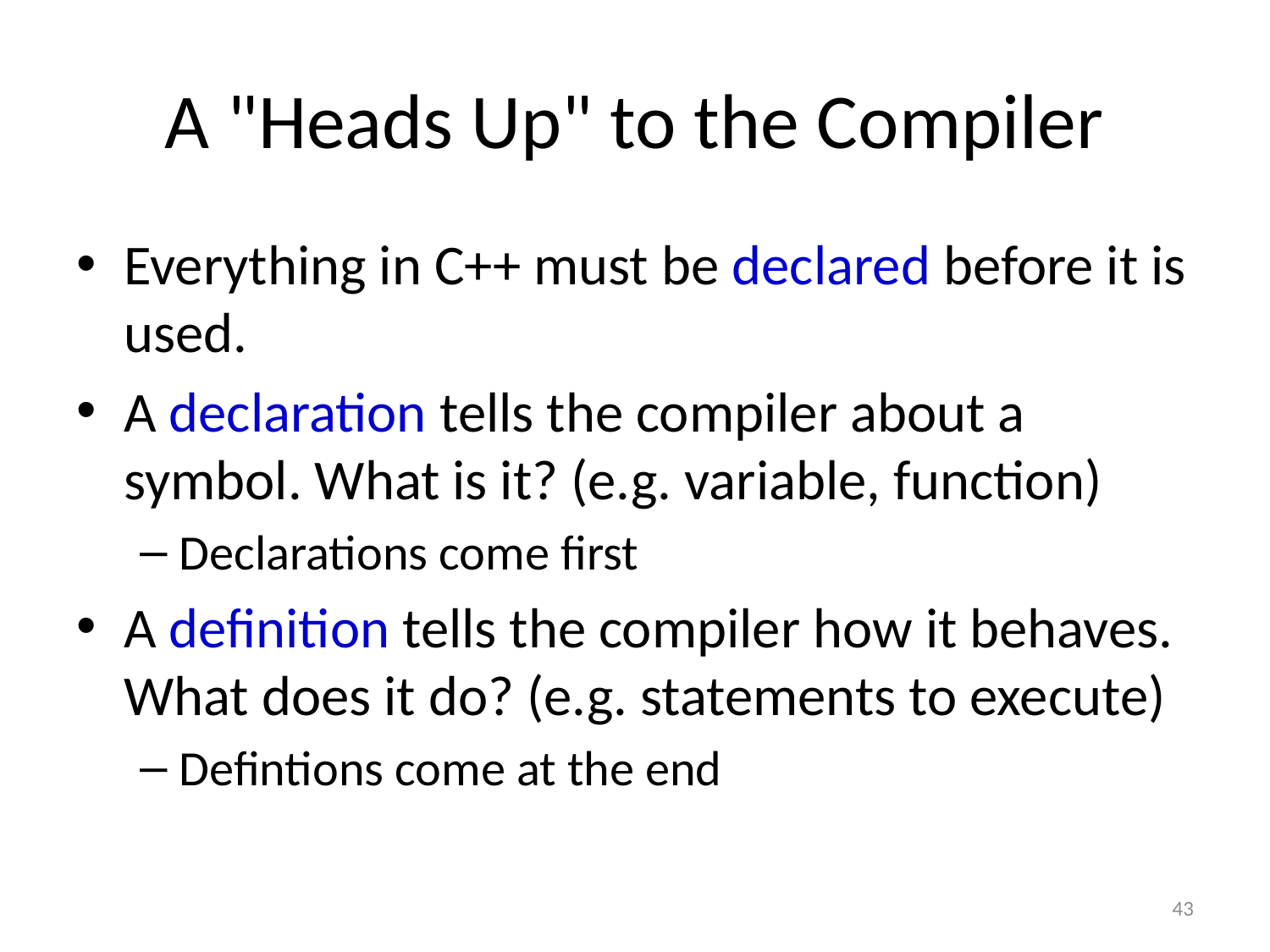

# A "Heads Up" to the Compiler
Everything in C++ must be declared before it is used.
A declaration tells the compiler about a symbol. What is it? (e.g. variable, function)
Declarations come first
A definition tells the compiler how it behaves. What does it do? (e.g. statements to execute)
Defintions come at the end
43